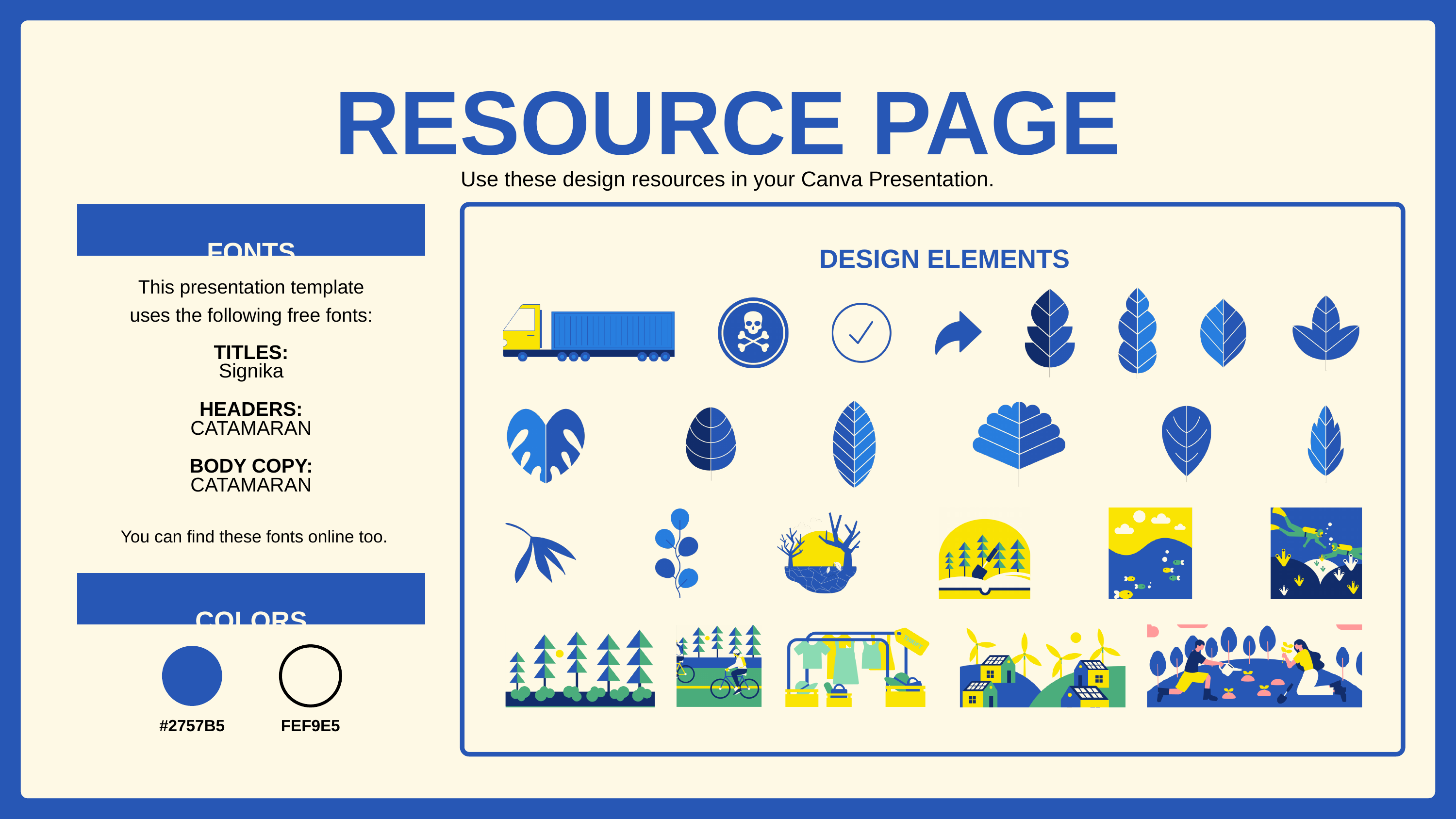

RESOURCE PAGE
Use these design resources in your Canva Presentation.

FONTS
DESIGN ELEMENTS
This presentation template
uses the following free fonts:

TITLES:
Signika

HEADERS:
CATAMARAN

BODY COPY:
CATAMARAN

You can find these fonts online too.

COLORS

#2757B5
FEF9E5